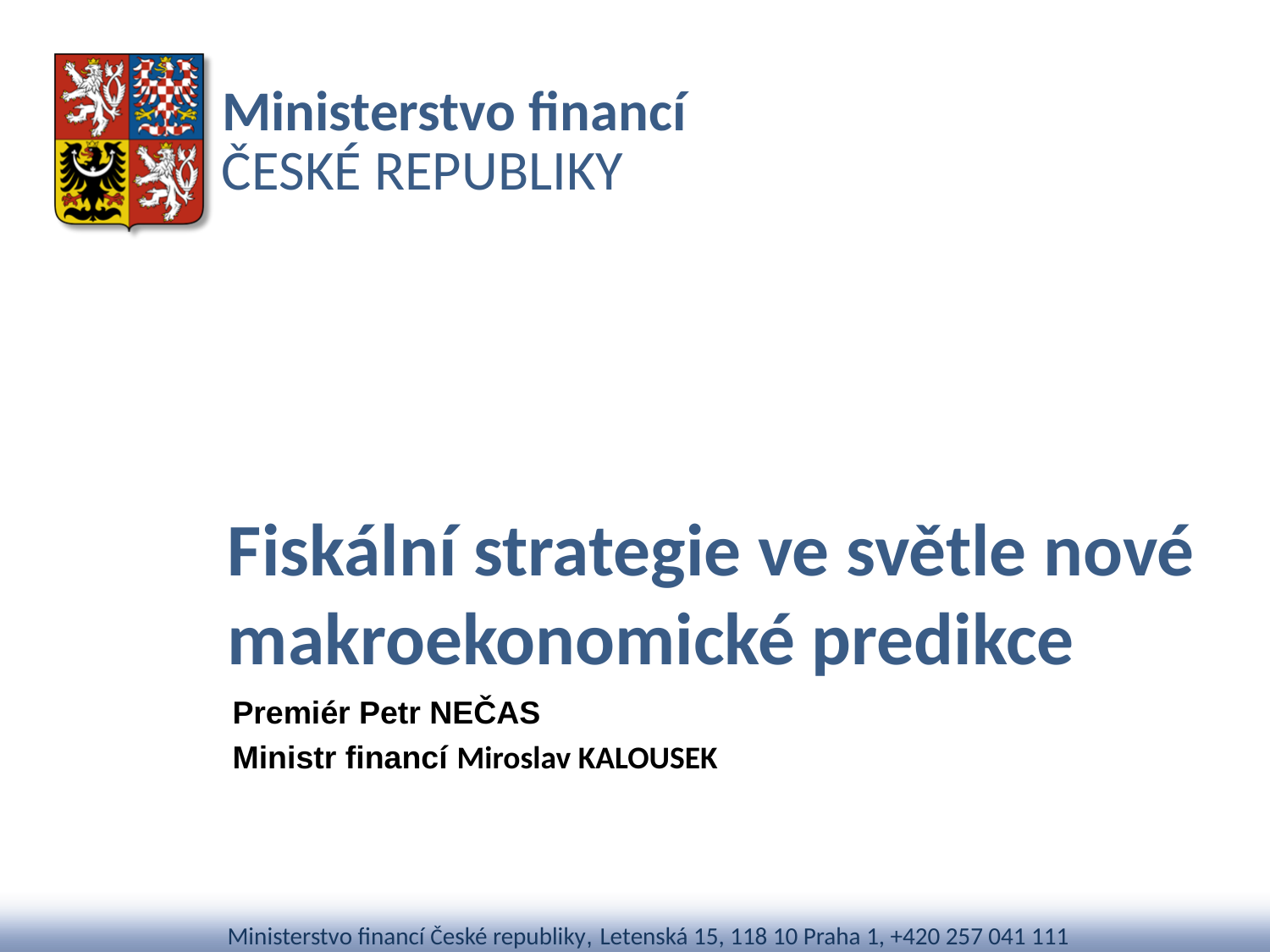

# Fiskální strategie ve světle nové makroekonomické predikce
Premiér Petr NEČAS
Ministr financí Miroslav KALOUSEK